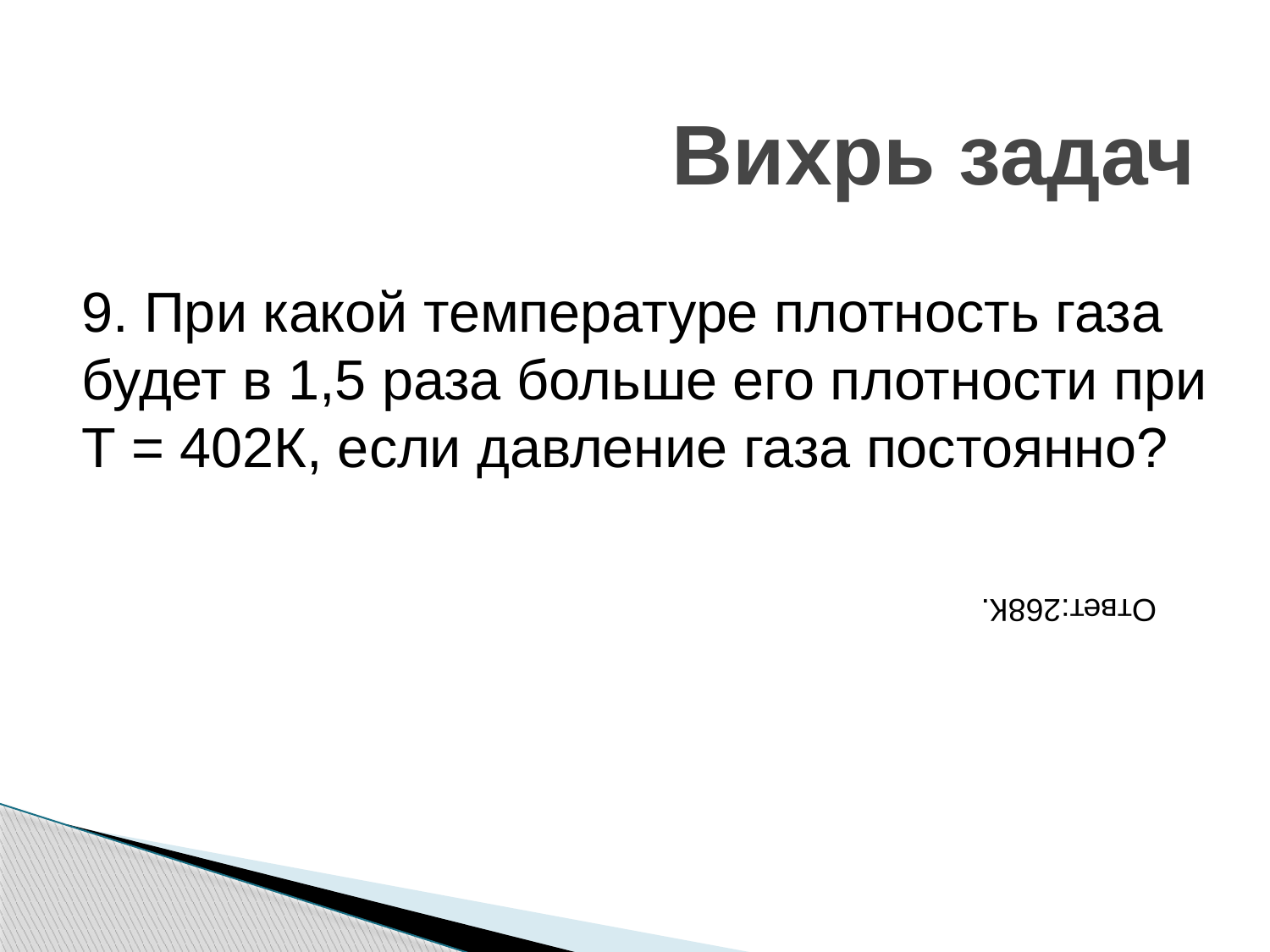

Вихрь задач
9. При какой температуре плотность газа будет в 1,5 раза больше его плотности при Т = 402К, если давление газа постоянно?
Ответ:268К.